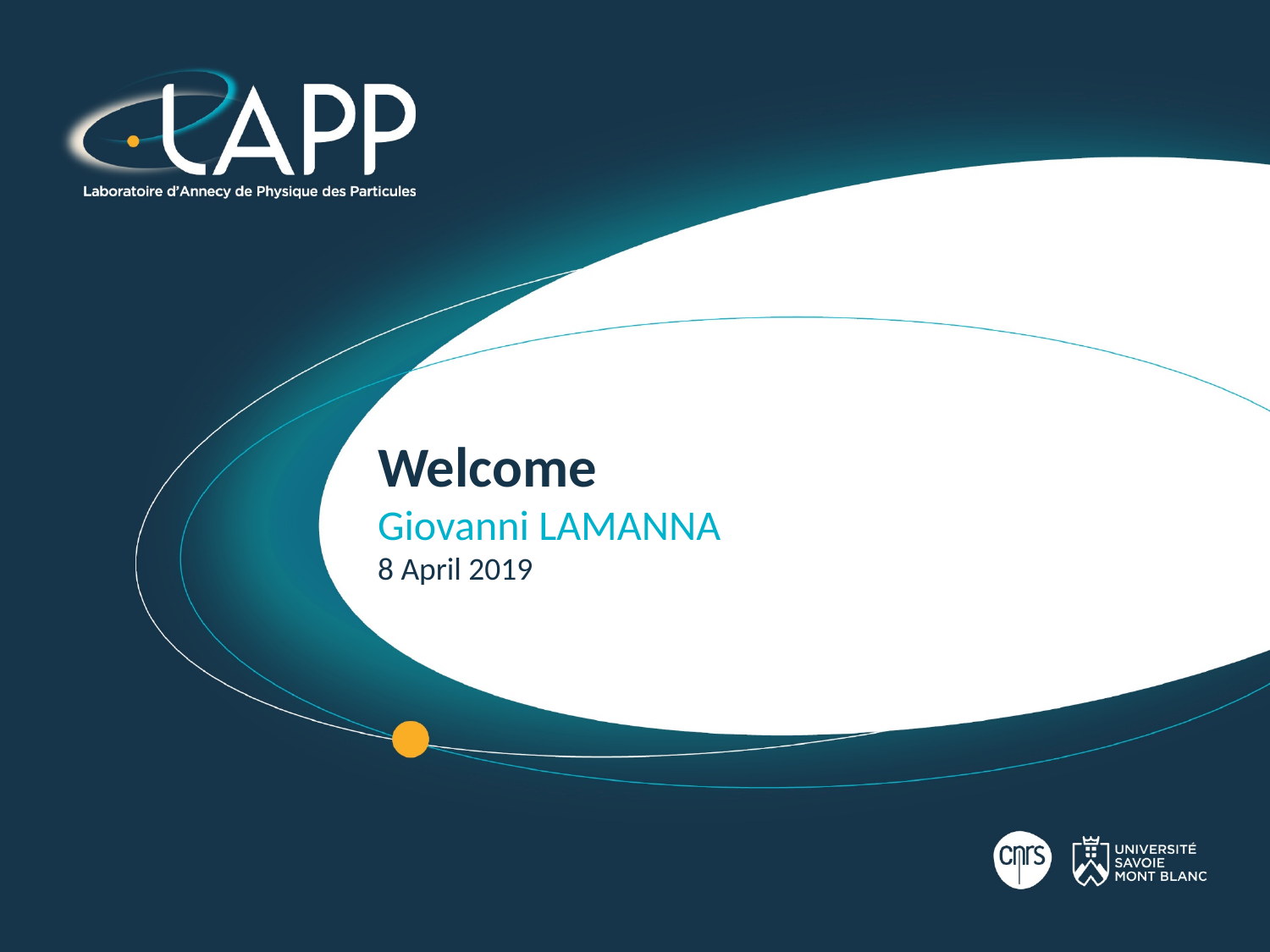

# Welcome Giovanni LAMANNA 8 April 2019